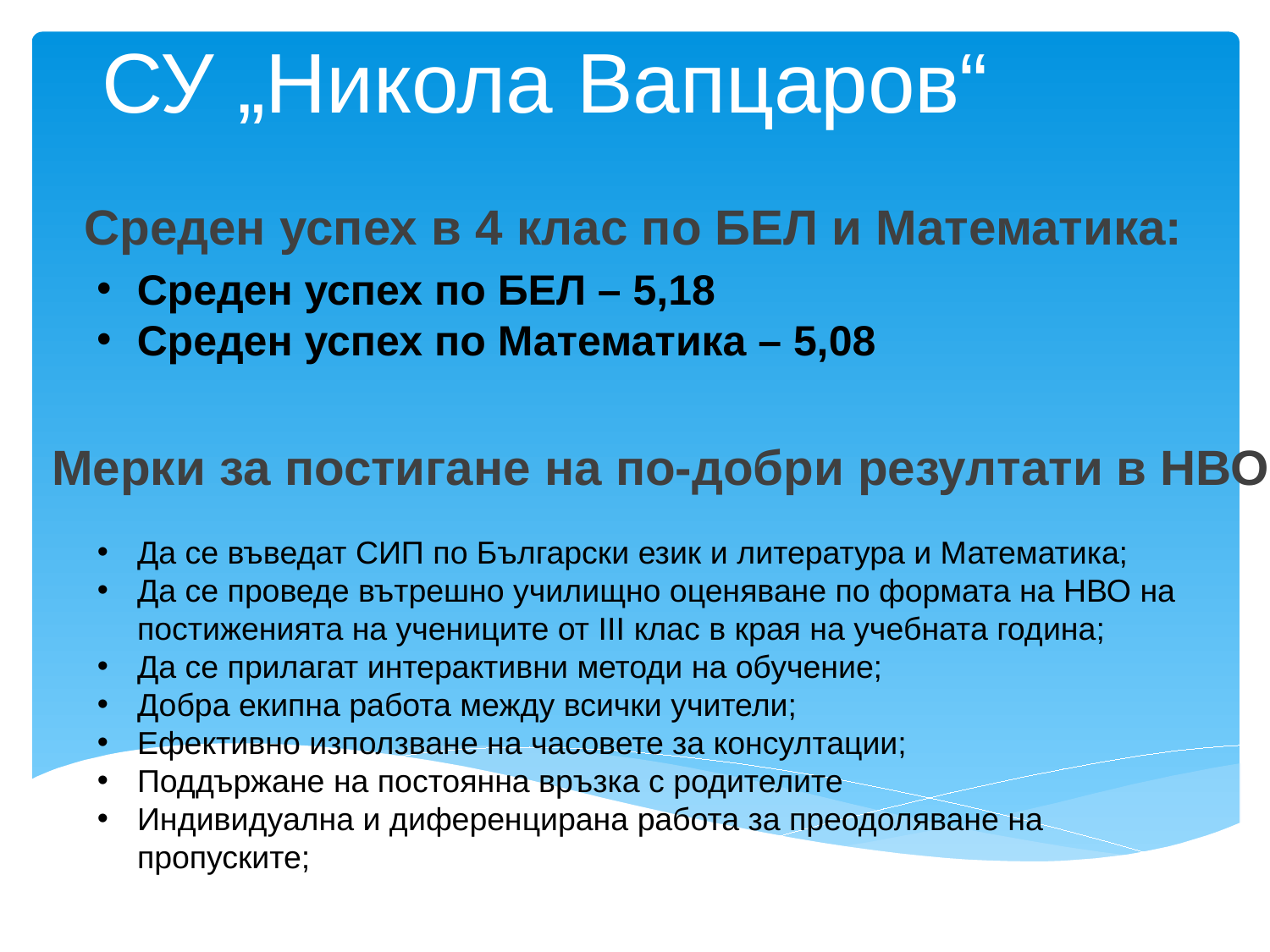

# СУ „Никола Вапцаров“
Среден успех в 4 клас по БЕЛ и Математика:

Среден успех по БЕЛ – 5,18
Среден успех по Математика – 5,08

Мерки за постигане на по-добри резултати в НВО
Да се въведат СИП по Български език и литература и Математика;
Да се проведе вътрешно училищно оценяване по формата на НВО на постиженията на учениците от III клас в края на учебната година;
Да се прилагат интерактивни методи на обучение;
Добра екипна работа между всички учители;
Ефективно използване на часовете за консултации;
Поддържане на постоянна връзка с родителите
Индивидуална и диференцирана работа за преодоляване на пропуските;